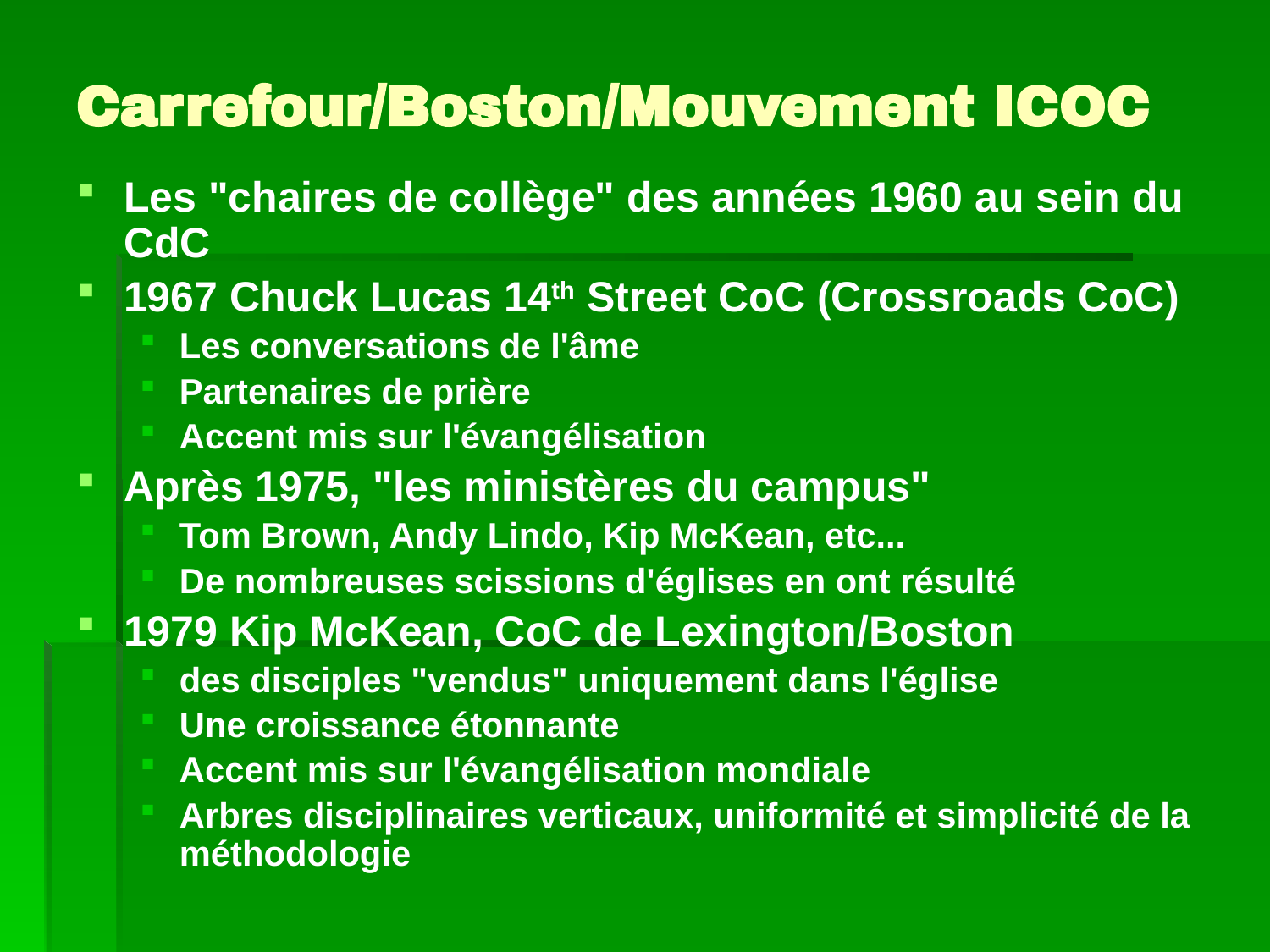

# Carrefour/Boston/Mouvement ICOC
Les "chaires de collège" des années 1960 au sein du CdC
1967 Chuck Lucas 14th Street CoC (Crossroads CoC)
Les conversations de l'âme
Partenaires de prière
Accent mis sur l'évangélisation
Après 1975, "les ministères du campus"
Tom Brown, Andy Lindo, Kip McKean, etc...
De nombreuses scissions d'églises en ont résulté
1979 Kip McKean, CoC de Lexington/Boston
des disciples "vendus" uniquement dans l'église
Une croissance étonnante
Accent mis sur l'évangélisation mondiale
Arbres disciplinaires verticaux, uniformité et simplicité de la méthodologie